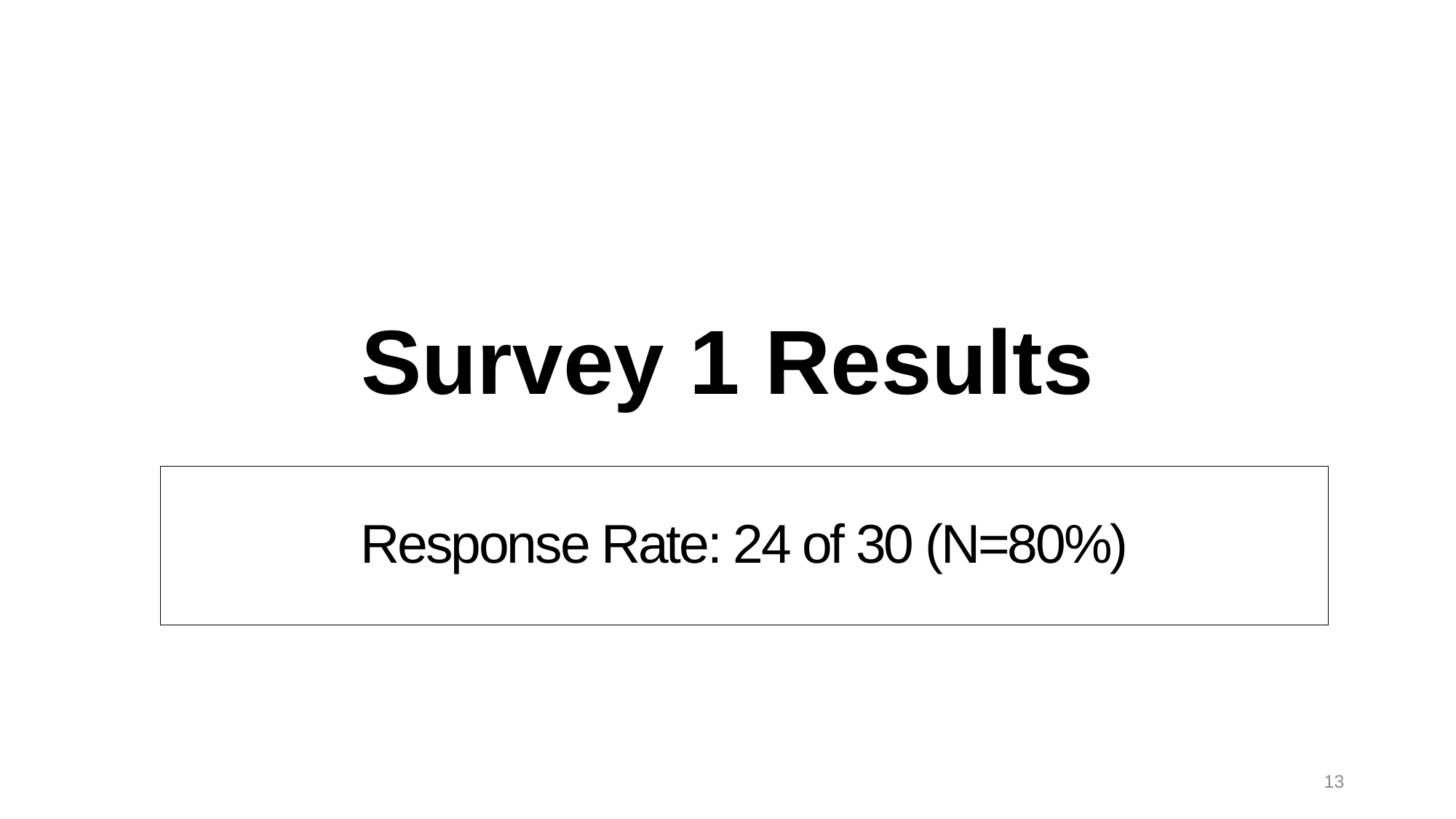

# Survey 1 Results
Response Rate: 24 of 30 (N=80%)
13